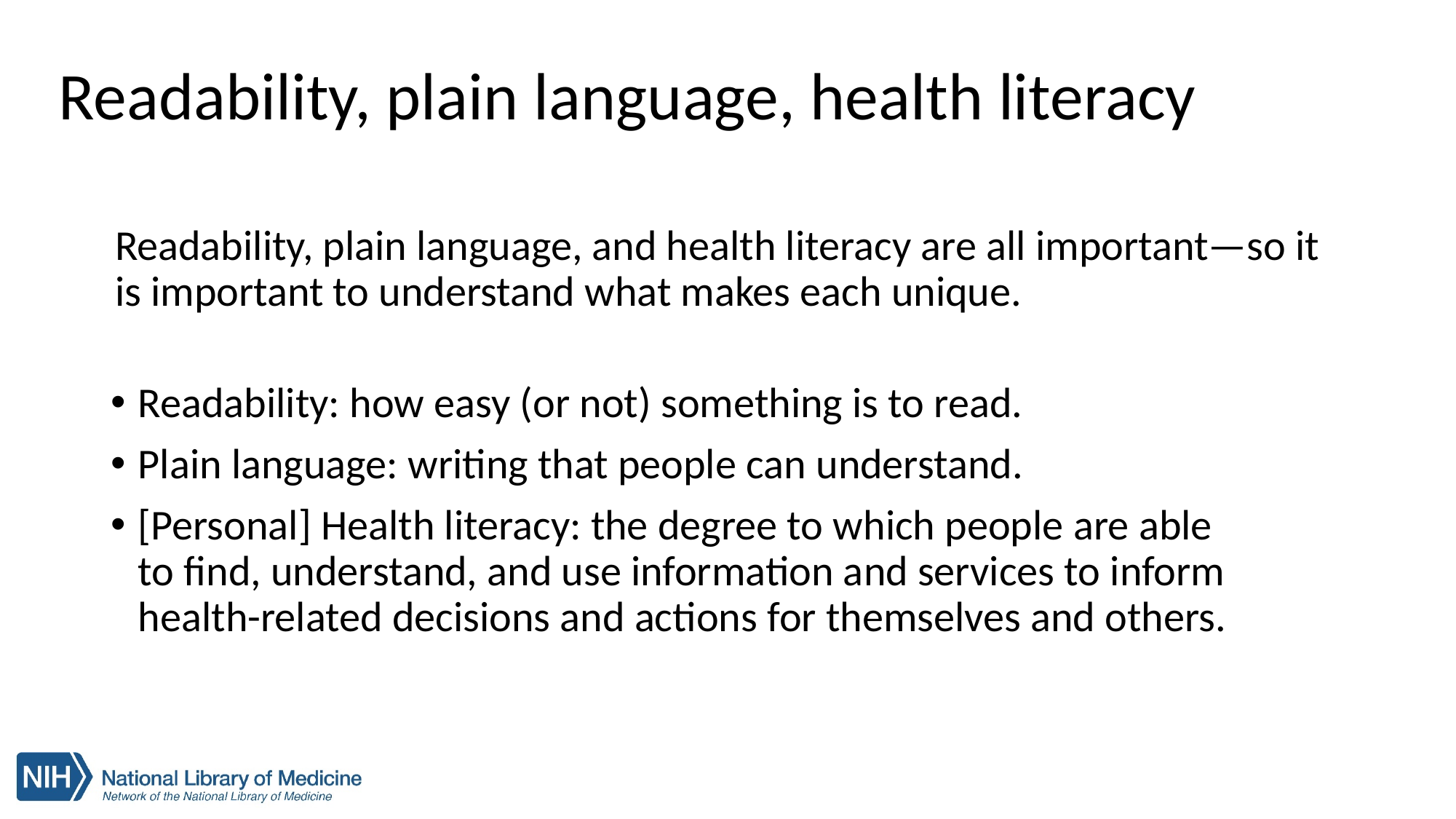

# Readability, plain language, health literacy
Readability, plain language, and health literacy are all important—so it is important to understand what makes each unique.
Readability: how easy (or not) something is to read.
Plain language: writing that people can understand.
[Personal] Health literacy: the degree to which people are able to find, understand, and use information and services to inform health-related decisions and actions for themselves and others.